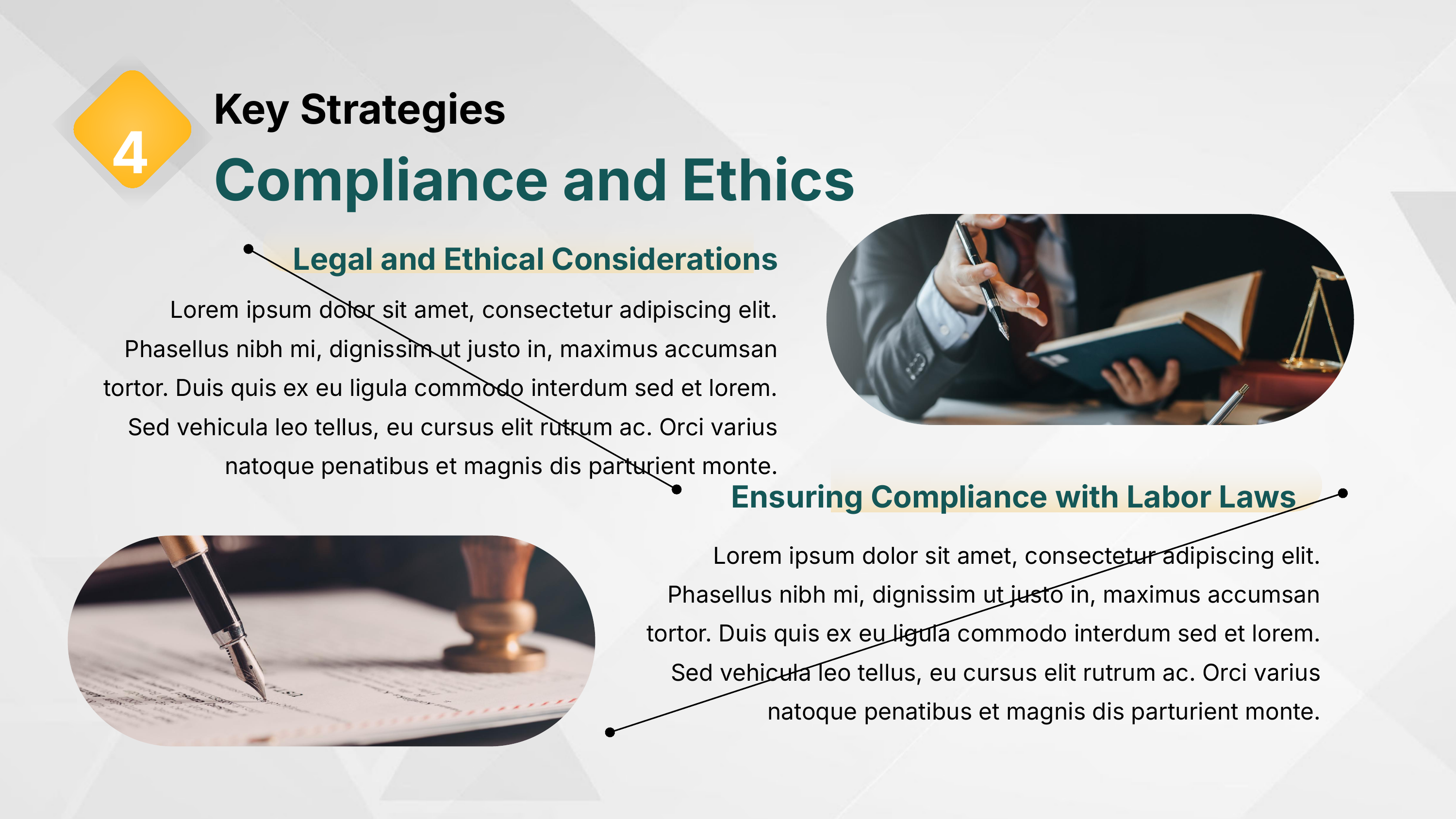

Key Strategies

4
Compliance and Ethics

Legal and Ethical Considerations

Lorem ipsum dolor sit amet, consectetur adipiscing elit. Phasellus nibh mi, dignissim ut justo in, maximus accumsan tortor. Duis quis ex eu ligula commodo interdum sed et lorem. Sed vehicula leo tellus, eu cursus elit rutrum ac. Orci varius natoque penatibus et magnis dis parturient monte.
Ensuring Compliance with Labor Laws
Lorem ipsum dolor sit amet, consectetur adipiscing elit. Phasellus nibh mi, dignissim ut justo in, maximus accumsan tortor. Duis quis ex eu ligula commodo interdum sed et lorem. Sed vehicula leo tellus, eu cursus elit rutrum ac. Orci varius natoque penatibus et magnis dis parturient monte.